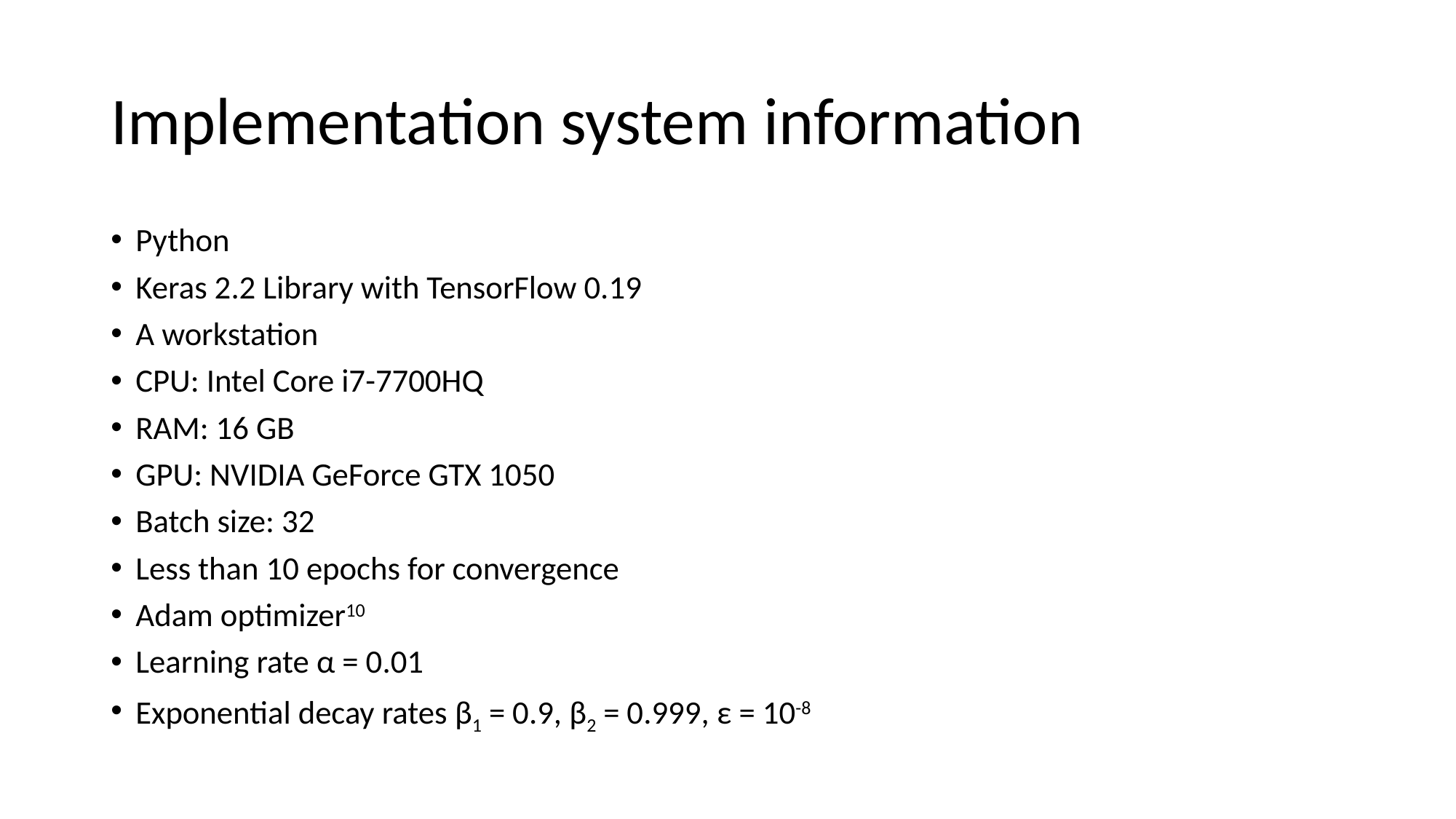

# Implementation system information
Python
Keras 2.2 Library with TensorFlow 0.19
A workstation
CPU: Intel Core i7-7700HQ
RAM: 16 GB
GPU: NVIDIA GeForce GTX 1050
Batch size: 32
Less than 10 epochs for convergence
Adam optimizer10
Learning rate α = 0.01
Exponential decay rates β1 = 0.9, β2 = 0.999, ε = 10-8